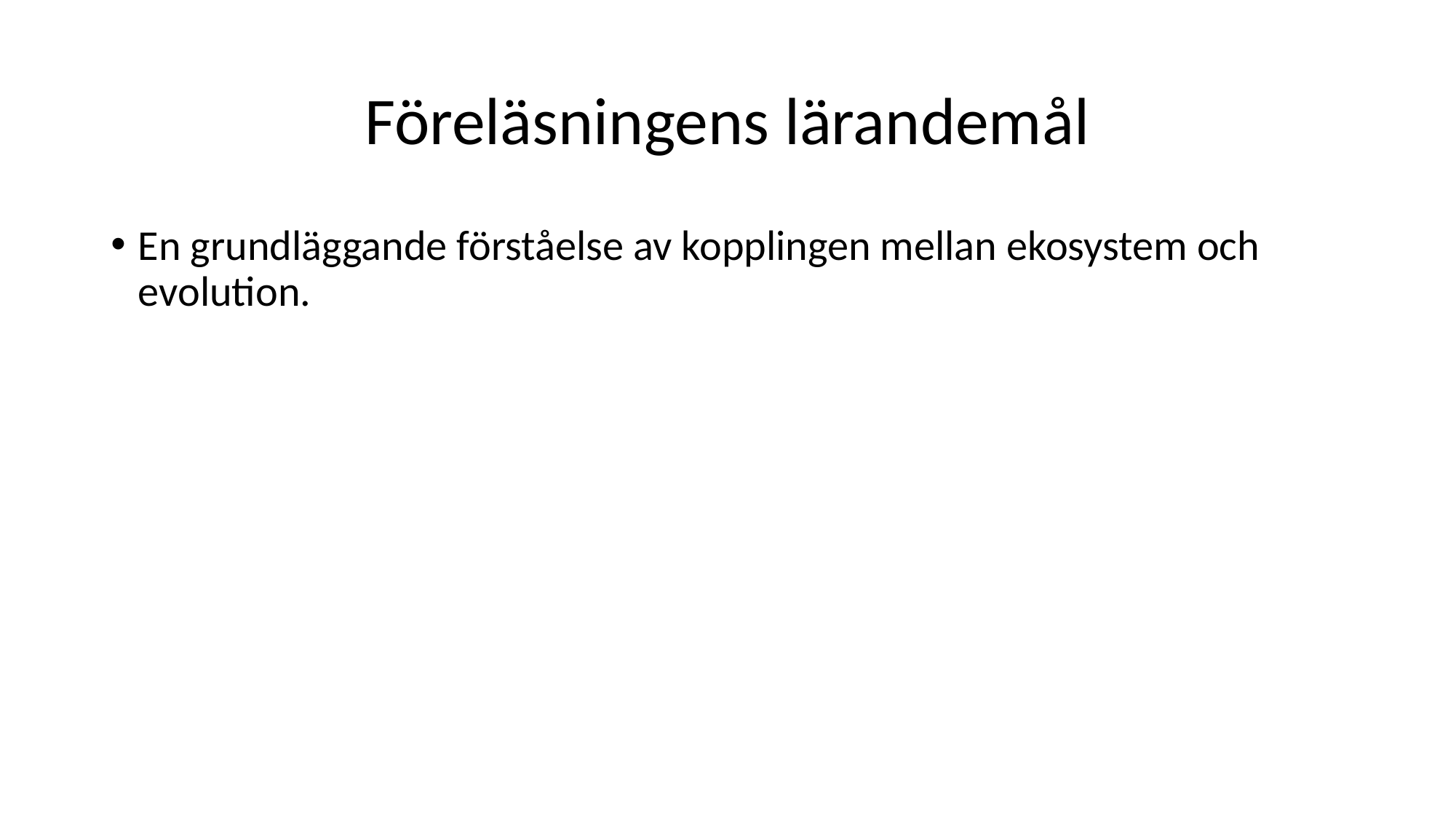

# Föreläsningens lärandemål
En grundläggande förståelse av kopplingen mellan ekosystem och evolution.